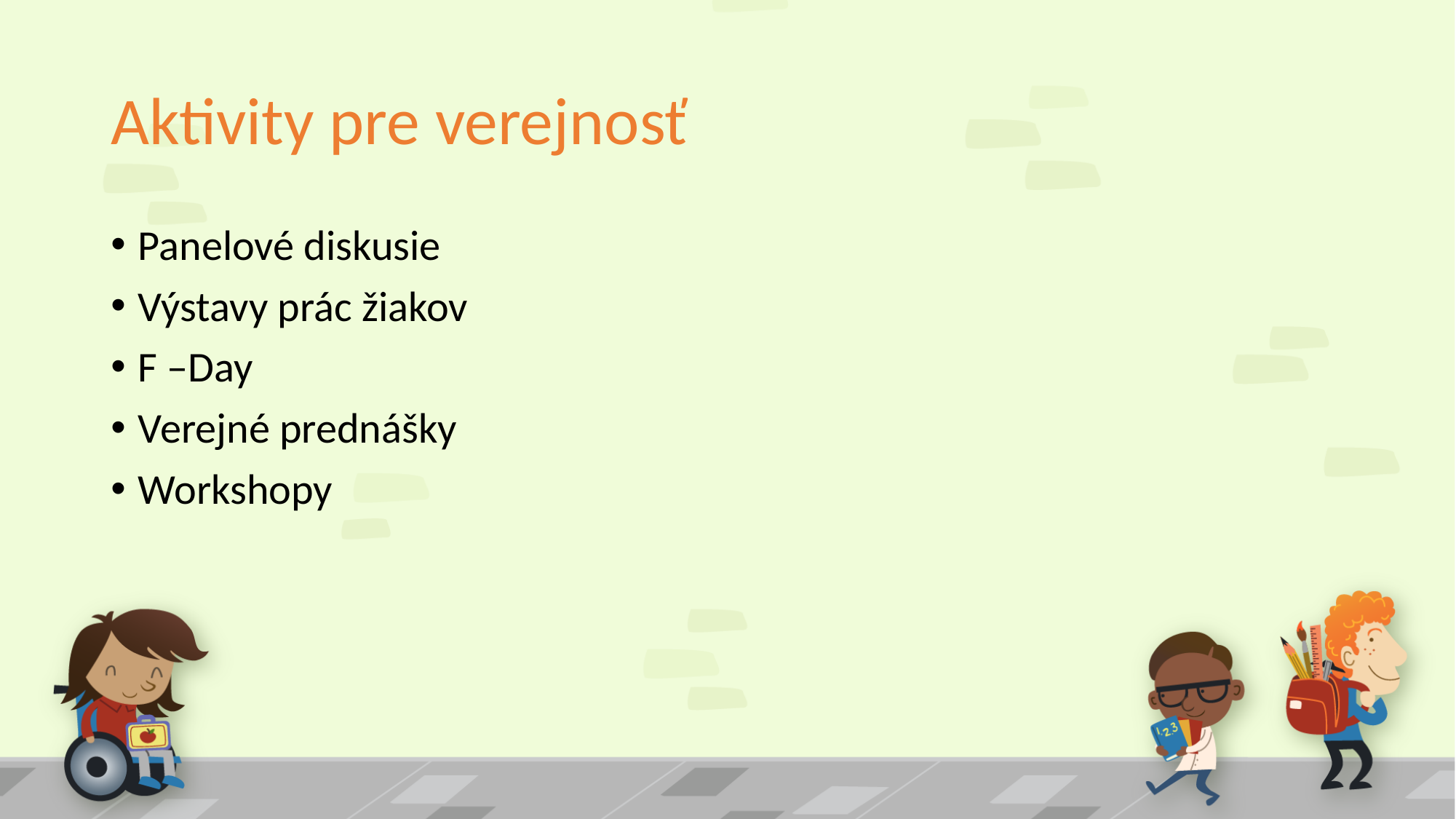

# Aktivity pre verejnosť
Panelové diskusie
Výstavy prác žiakov
F –Day
Verejné prednášky
Workshopy